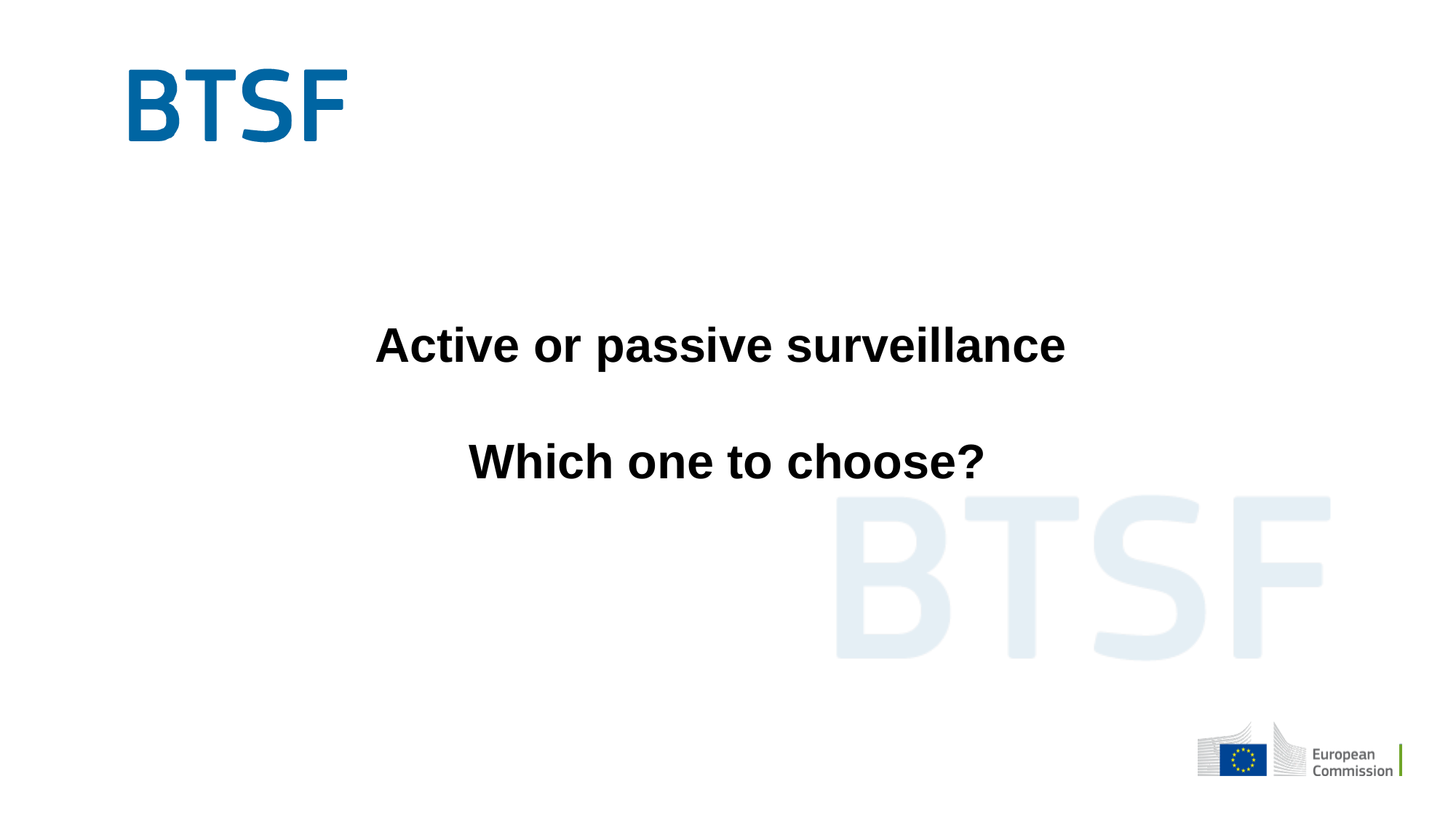

Active or passive surveillance

Which one to choose?